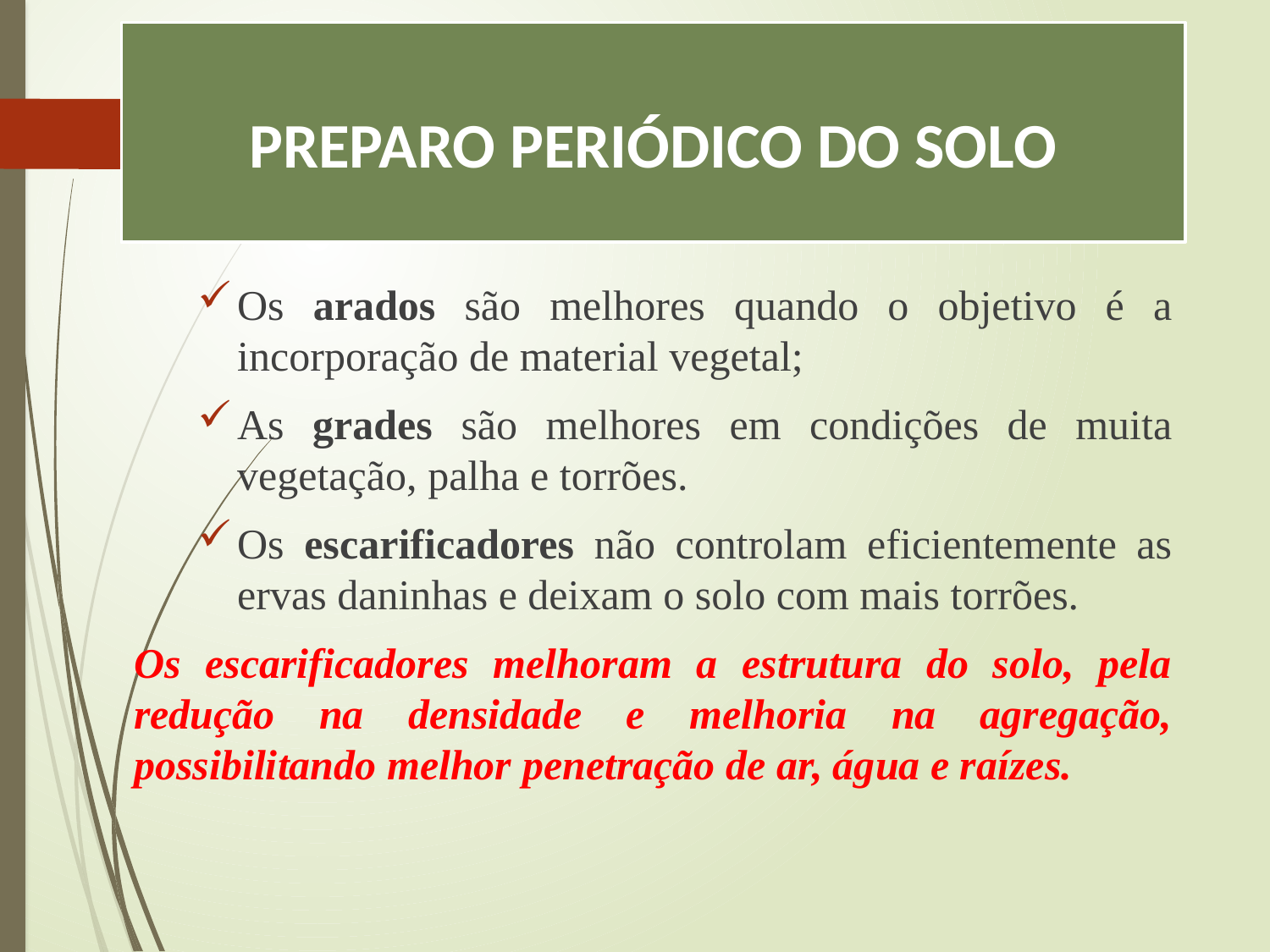

# PREPARO PERIÓDICO DO SOLO
Os arados são melhores quando o objetivo é a incorporação de material vegetal;
As grades são melhores em condições de muita vegetação, palha e torrões.
Os escarificadores não controlam eficientemente as ervas daninhas e deixam o solo com mais torrões.
Os escarificadores melhoram a estrutura do solo, pela redução na densidade e melhoria na agregação, possibilitando melhor penetração de ar, água e raízes.